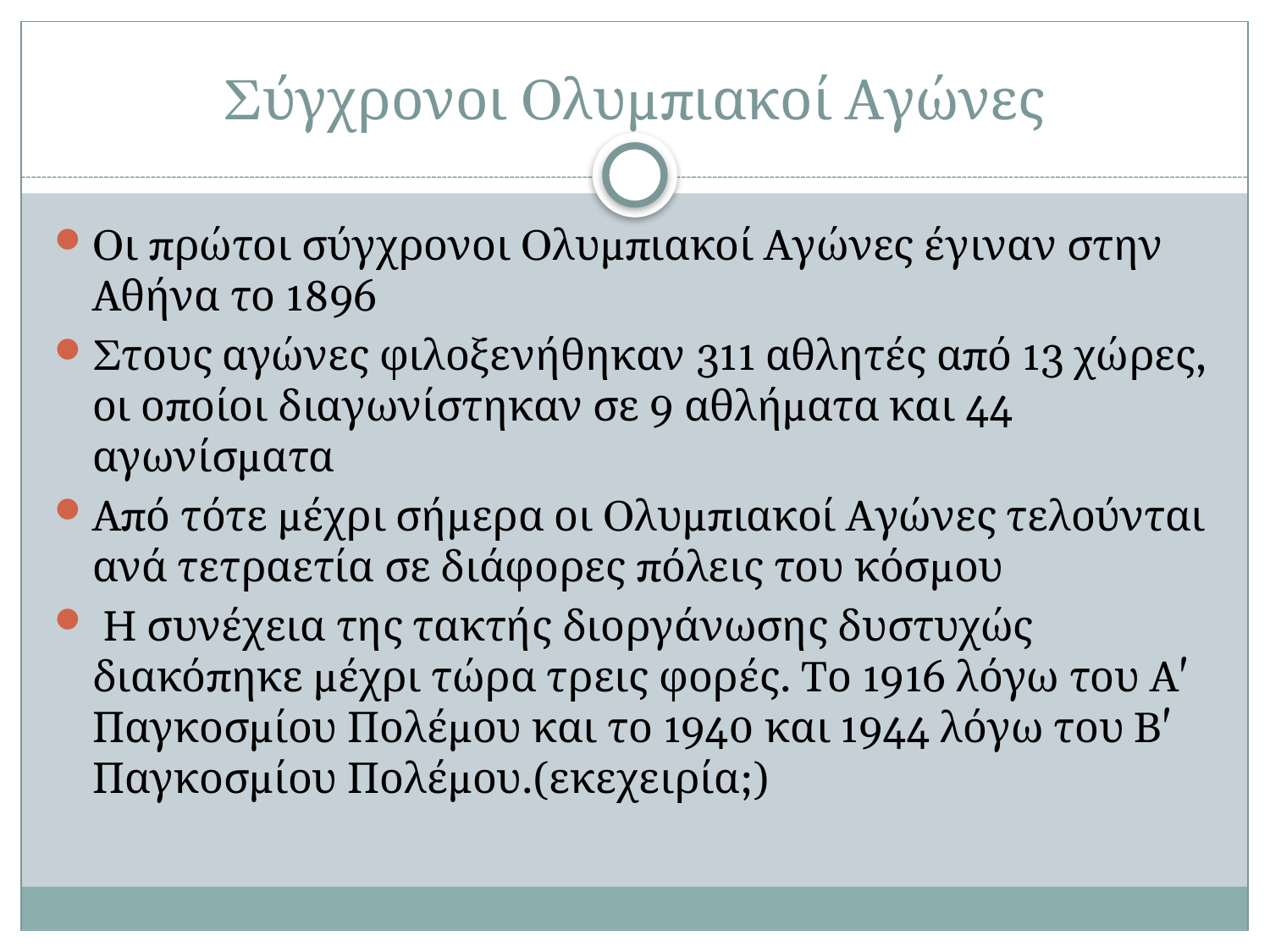

# Σύγχρονοι Ολυμπιακοί Αγώνες
Οι πρώτοι σύγχρονοι Ολυμπιακοί Αγώνες έγιναν στην Αθήνα το 1896
Στους αγώνες φιλοξενήθηκαν 311 αθλητές από 13 χώρες, οι οποίοι διαγωνίστηκαν σε 9 αθλήματα και 44 αγωνίσματα
Από τότε μέχρι σήμερα οι Ολυμπιακοί Αγώνες τελούνται ανά τετραετία σε διάφορες πόλεις του κόσμου
 Η συνέχεια της τακτής διοργάνωσης δυστυχώς διακόπηκε μέχρι τώρα τρεις φορές. Το 1916 λόγω του Α' Παγκοσμίου Πολέμου και το 1940 και 1944 λόγω του Β' Παγκοσμίου Πολέμου.(εκεχειρία;)